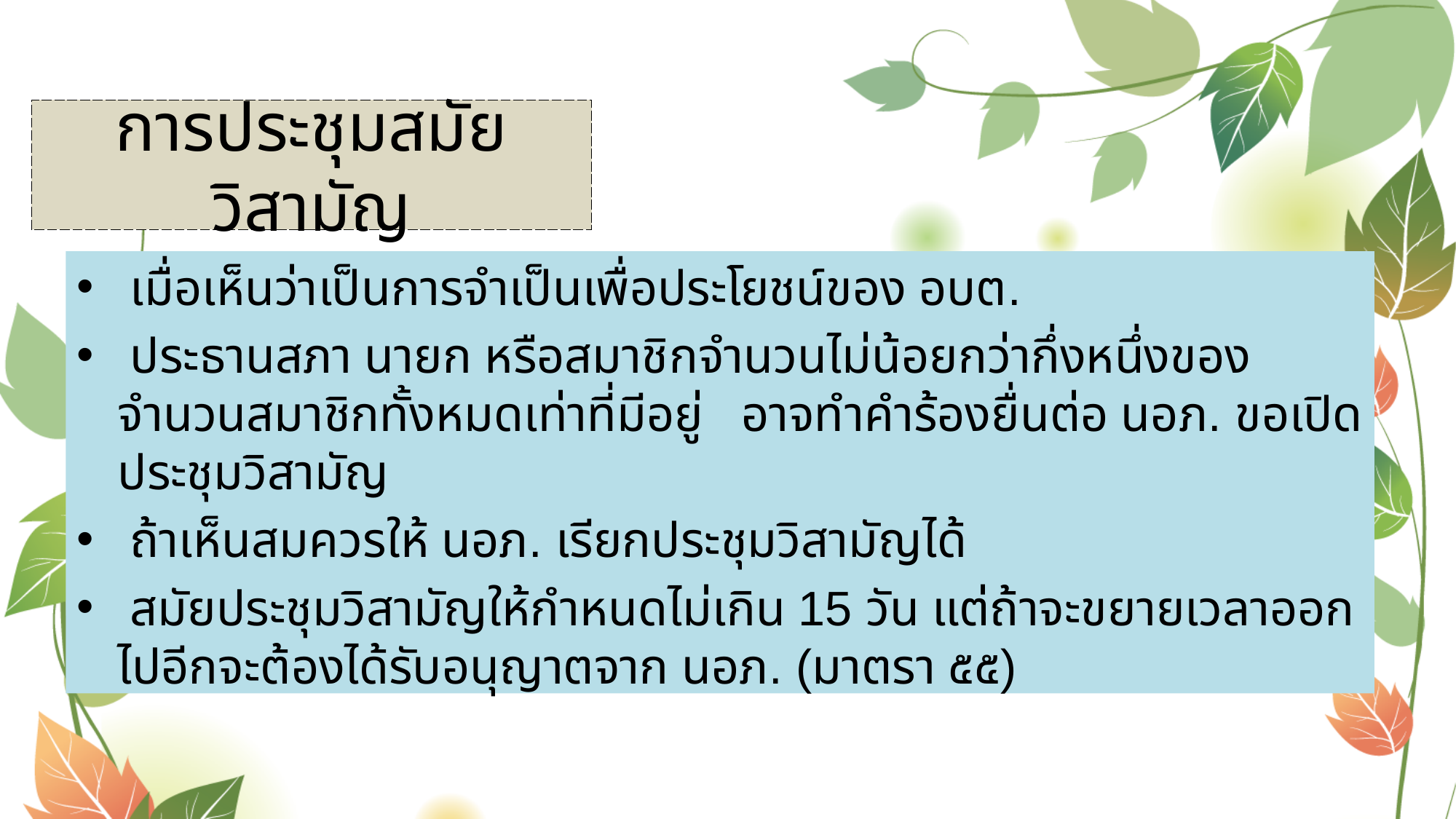

# การประชุมสมัยวิสามัญ
 เมื่อเห็นว่าเป็นการจำเป็นเพื่อประโยชน์ของ อบต.
 ประธานสภา นายก หรือสมาชิกจำนวนไม่น้อยกว่ากึ่งหนึ่งของจำนวนสมาชิกทั้งหมดเท่าที่มีอยู่   อาจทำคำร้องยื่นต่อ นอภ. ขอเปิดประชุมวิสามัญ
 ถ้าเห็นสมควรให้ นอภ. เรียกประชุมวิสามัญได้
 สมัยประชุมวิสามัญให้กำหนดไม่เกิน 15 วัน แต่ถ้าจะขยายเวลาออกไปอีกจะต้องได้รับอนุญาตจาก นอภ. (มาตรา ๕๕)